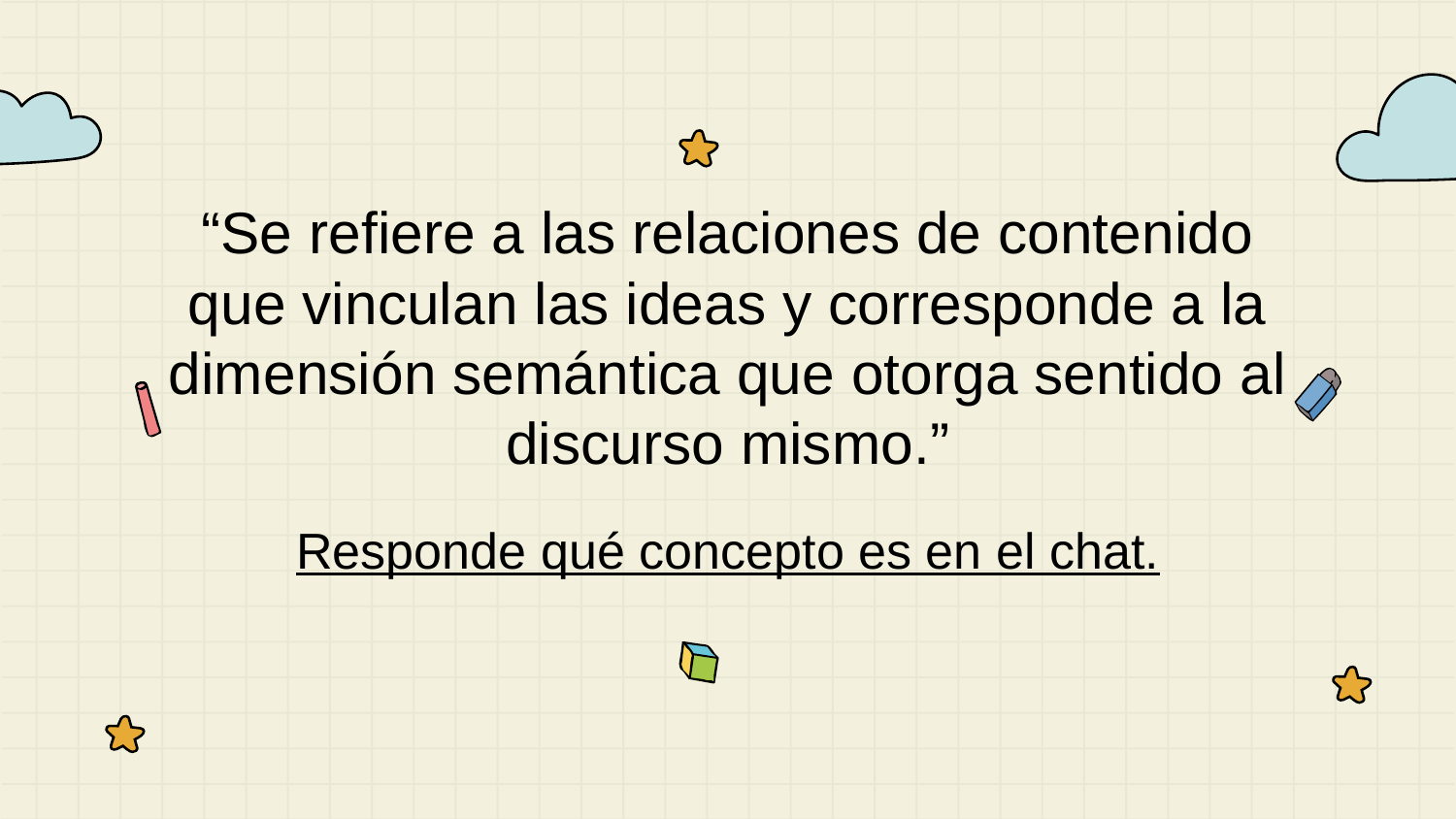

# “Se refiere a las relaciones de contenido que vinculan las ideas y corresponde a la dimensión semántica que otorga sentido al discurso mismo.”
Responde qué concepto es en el chat.